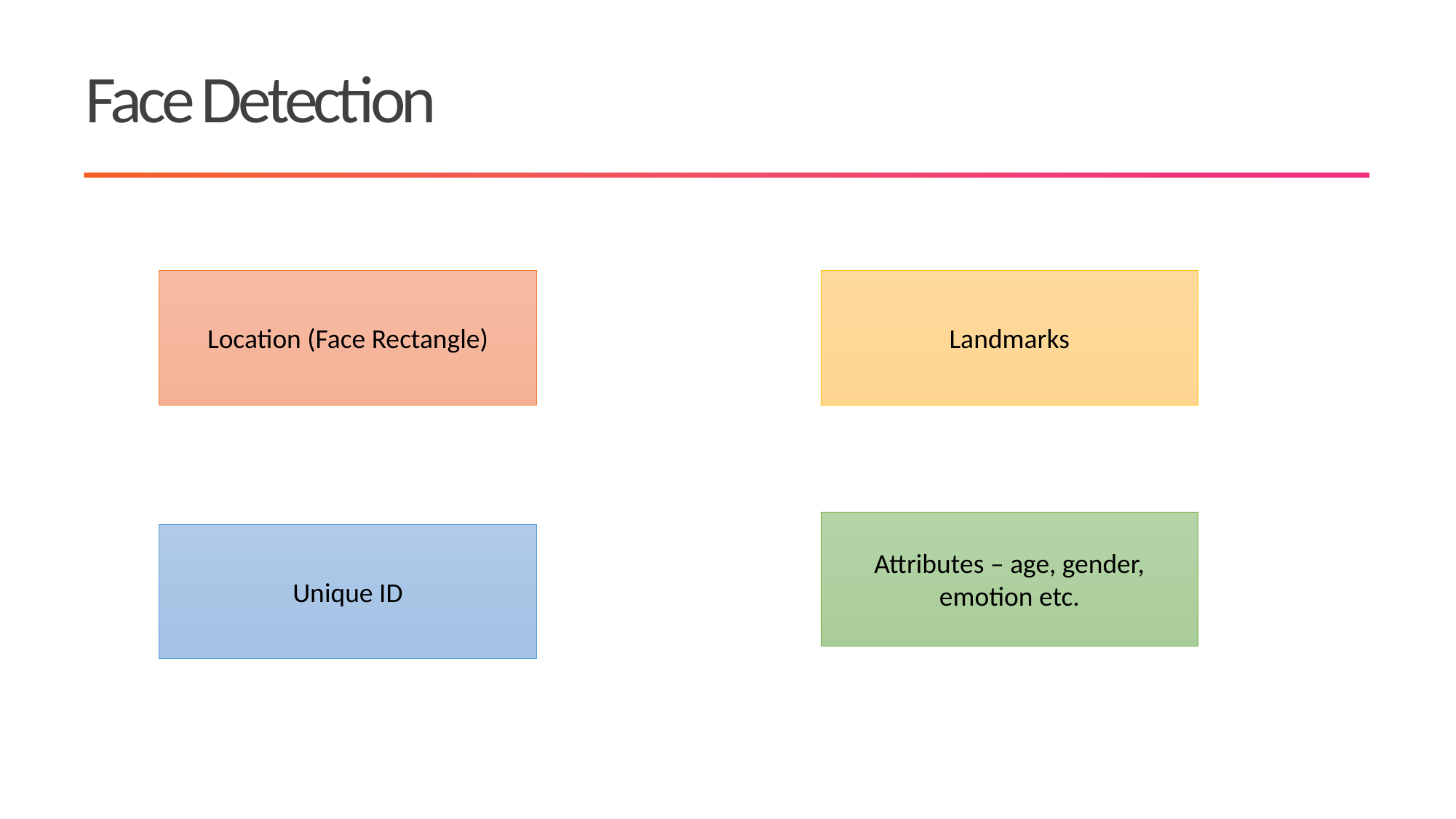

# Face Detection

Landmarks
Location (Face Rectangle)
Attributes – age, gender, emotion etc.
Unique ID